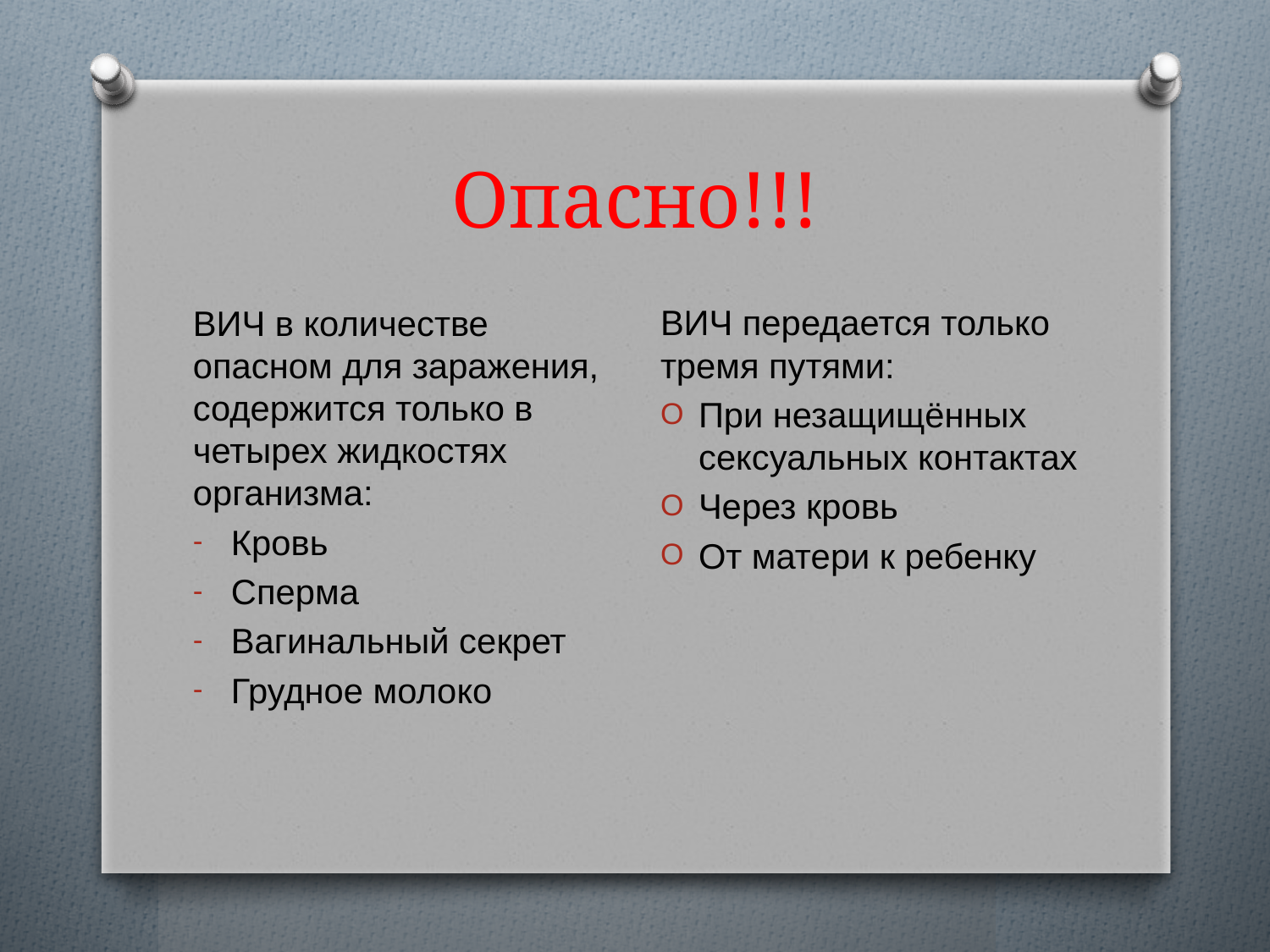

# Опасно!!!
ВИЧ передается только тремя путями:
При незащищённых сексуальных контактах
Через кровь
От матери к ребенку
ВИЧ в количестве опасном для заражения, содержится только в четырех жидкостях организма:
Кровь
Сперма
Вагинальный секрет
Грудное молоко